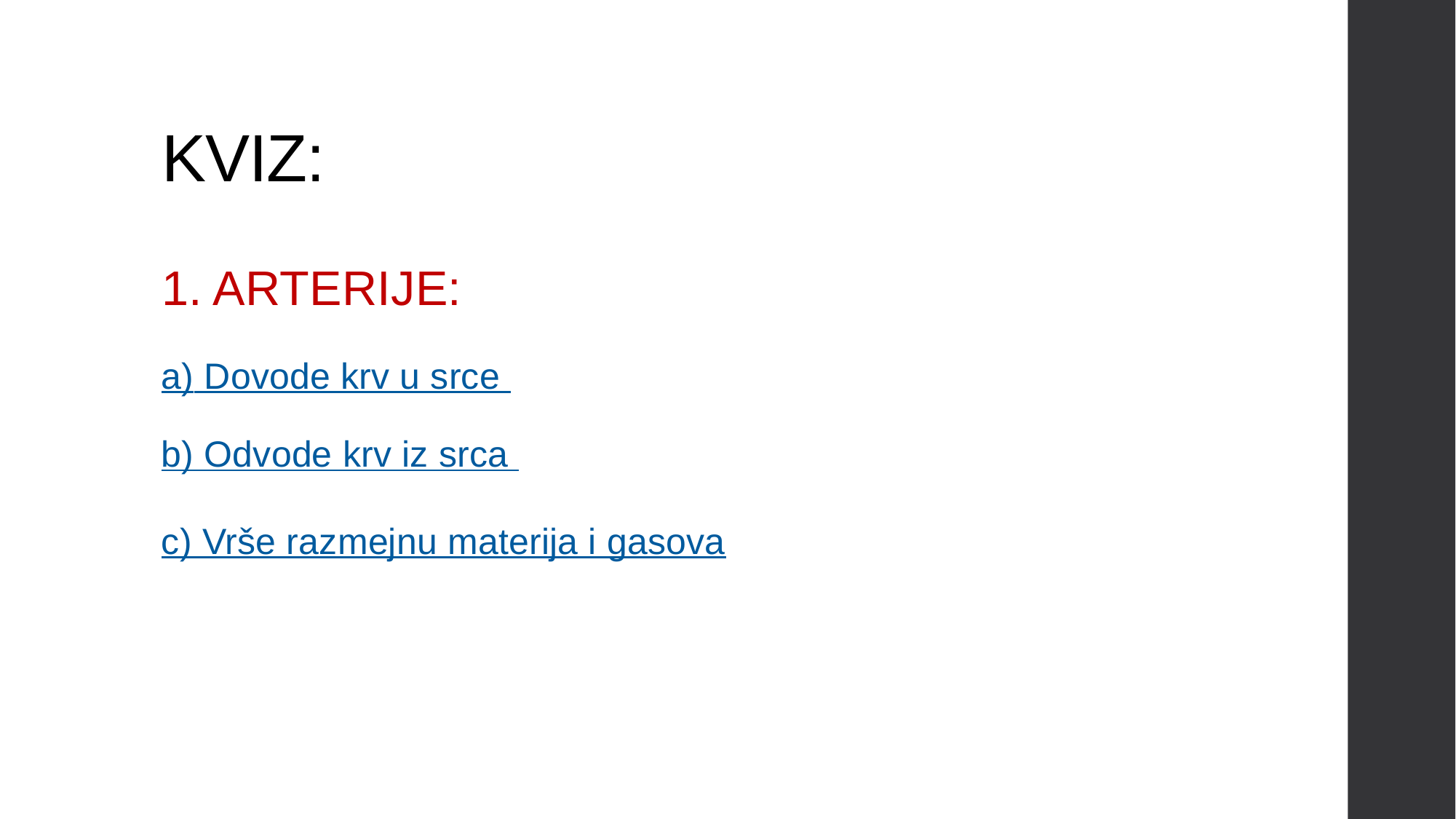

# KVIZ:
1. ARTERIJE:

a) Dovode krv u srce

b) Odvode krv iz srca

c) Vrše razmejnu materija i gasova